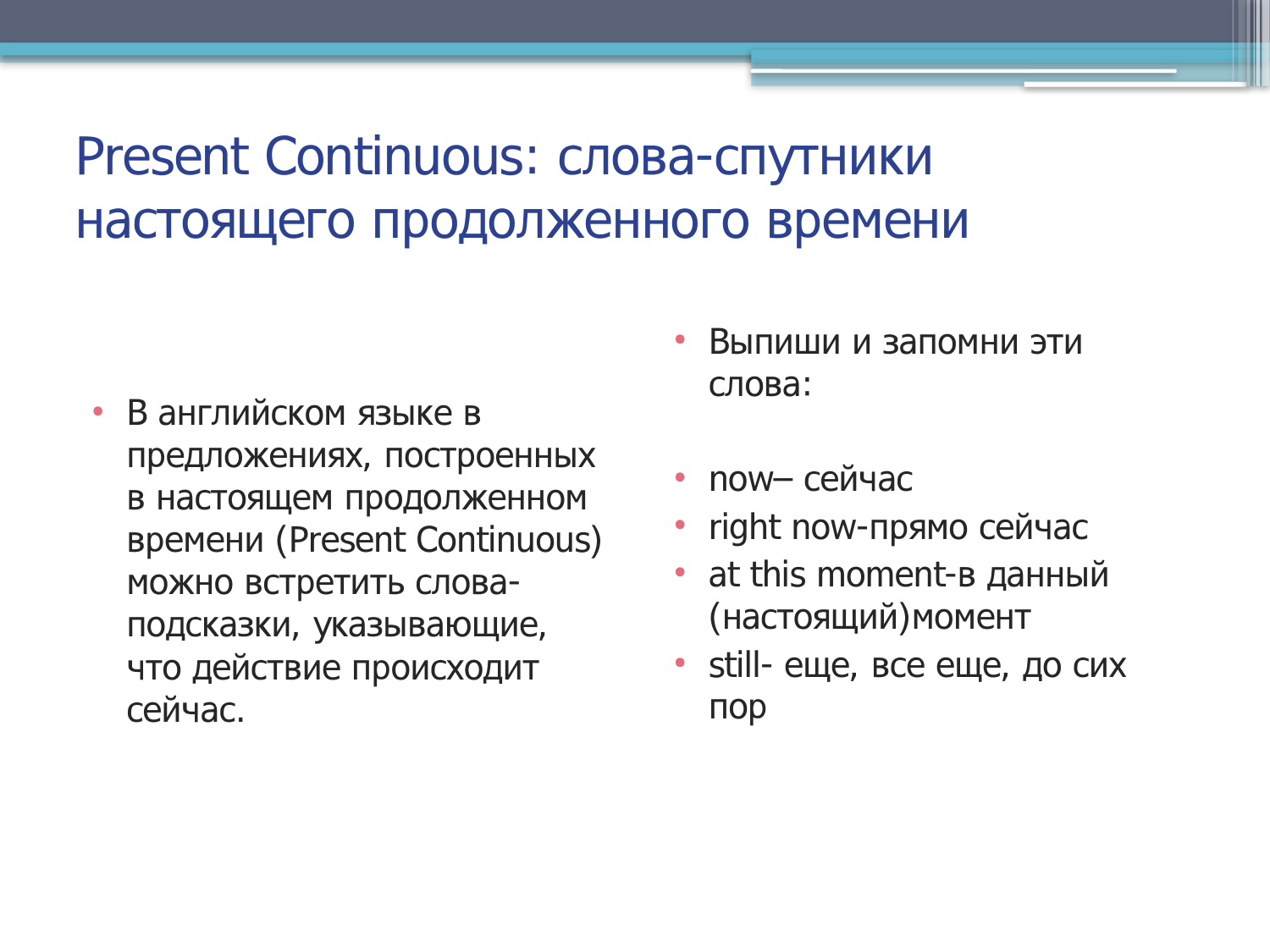

# Present Continuous: слова-спутники настоящего продолженного времени
Выпиши и запомни эти слова:

now– сейчас
right now-прямо сейчас
аt this moment-в данный (настоящий)момент
still- еще, все еще, до сих пор

В английском языке в предложениях, построенных в настоящем продолженном времени (Present Continuous) можно встретить слова-подсказки, указывающие, что действие происходит сейчас.